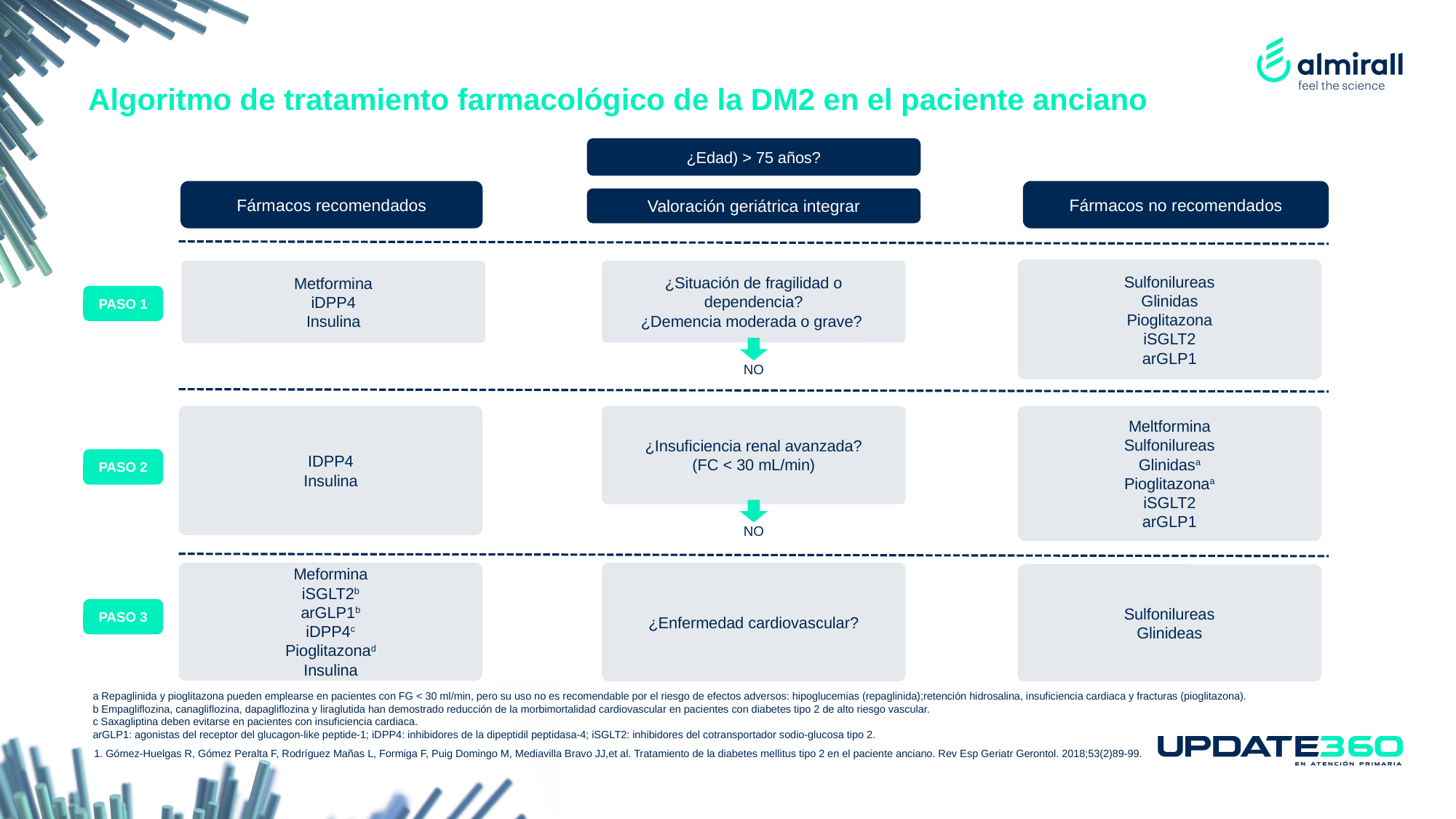

Algoritmo de tratamiento farmacológico de la DM2 en el paciente anciano
¿Edad) > 75 años?
Fármacos recomendados
Fármacos no recomendados
Valoración geriátrica integrar
Sulfonilureas
Glinidas
Pioglitazona
iSGLT2
arGLP1
Metformina
iDPP4
Insulina
¿Situación de fragilidad o dependencia?
¿Demencia moderada o grave?
PASO 1

NO
IDPP4
Insulina
¿Insuficiencia renal avanzada?
(FC < 30 mL/min)

NO
Meltformina
Sulfonilureas
Glinidasa
Pioglitazonaa
iSGLT2
arGLP1
PASO 2
¿Enfermedad cardiovascular?
Meformina
iSGLT2b
arGLP1b
iDPP4c
Pioglitazonad
Insulina
Sulfonilureas
Glinideas
PASO 3
a Repaglinida y pioglitazona pueden emplearse en pacientes con FG < 30 ml/min, pero su uso no es recomendable por el riesgo de efectos adversos: hipoglucemias (repaglinida);retención hidrosalina, insuficiencia cardiaca y fracturas (pioglitazona).
b Empagliflozina, canagliflozina, dapagliflozina y liraglutida han demostrado reducción de la morbimortalidad cardiovascular en pacientes con diabetes tipo 2 de alto riesgo vascular.
c Saxagliptina deben evitarse en pacientes con insuficiencia cardiaca.
arGLP1: agonistas del receptor del glucagon-like peptide-1; iDPP4: inhibidores de la dipeptidil peptidasa-4; iSGLT2: inhibidores del cotransportador sodio-glucosa tipo 2.
1. Gómez-Huelgas R, Gómez Peralta F, Rodríguez Mañas L, Formiga F, Puig Domingo M, Mediavilla Bravo JJ,et al. Tratamiento de la diabetes mellitus tipo 2 en el paciente anciano. Rev Esp Geriatr Gerontol. 2018;53(2)89-99.